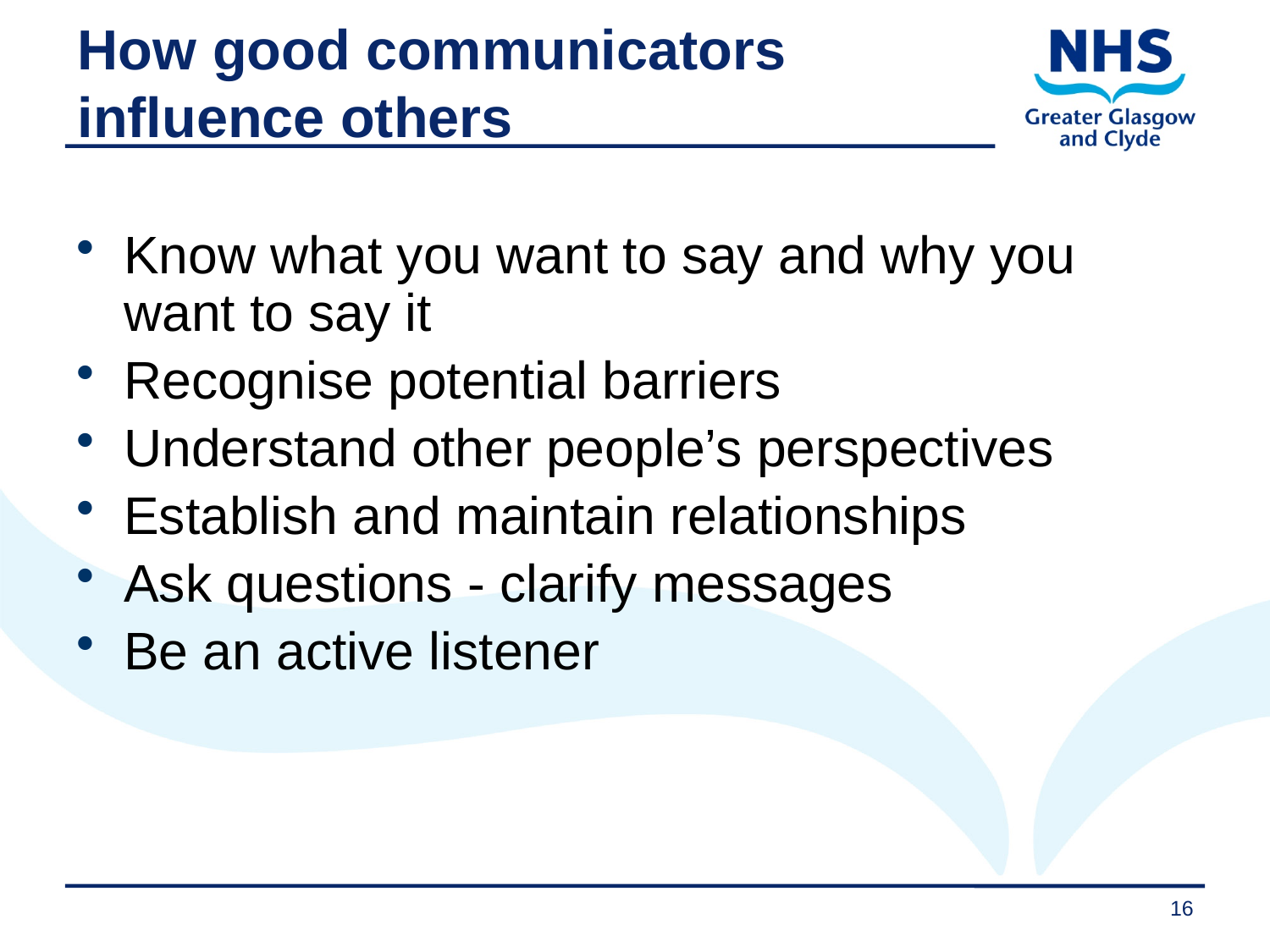

# How good communicators influence others
Know what you want to say and why you want to say it
Recognise potential barriers
Understand other people’s perspectives
Establish and maintain relationships
Ask questions - clarify messages
Be an active listener

16